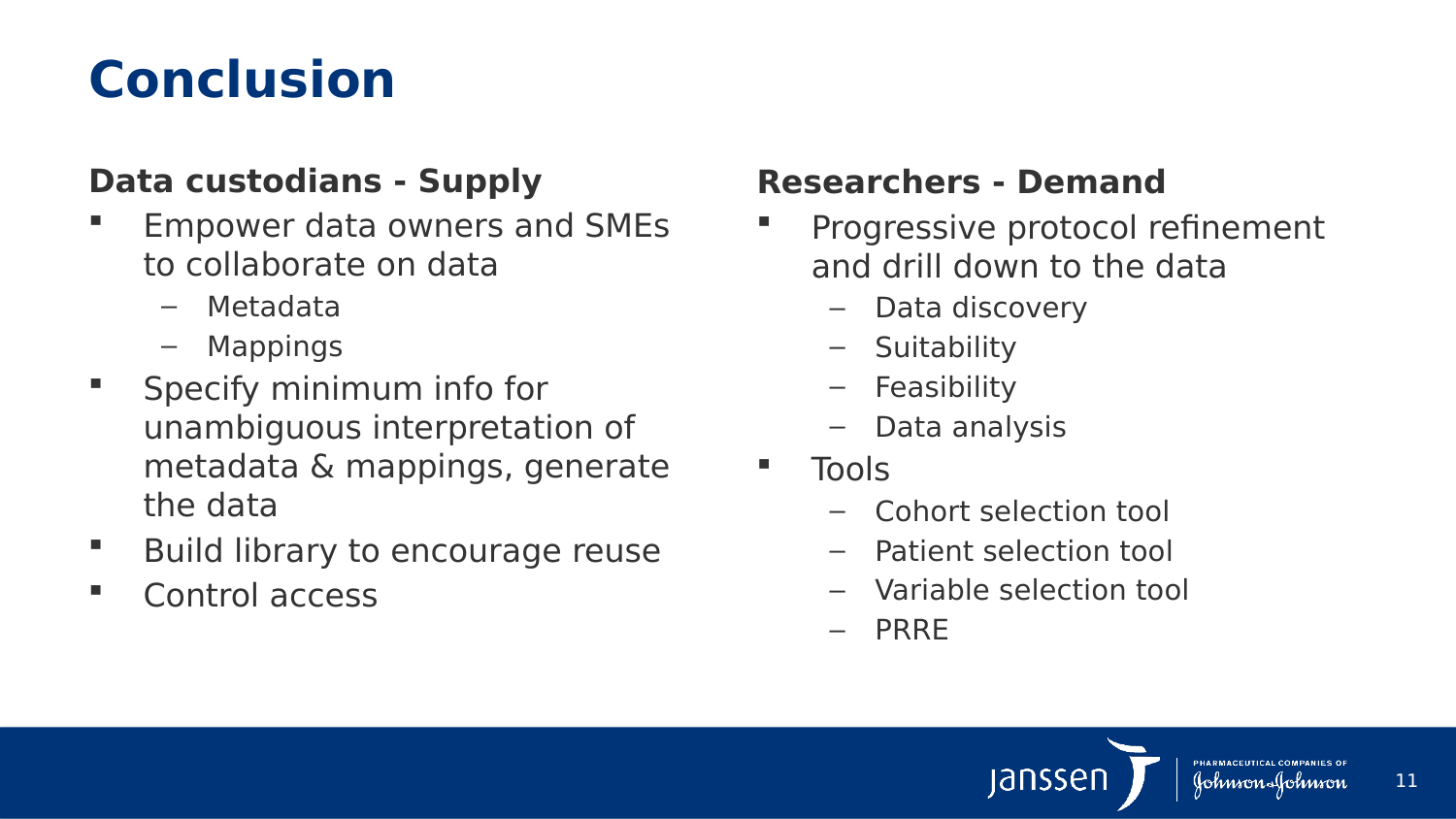

# Conclusion
Data custodians - Supply
Empower data owners and SMEs to collaborate on data
Metadata
Mappings
Specify minimum info for unambiguous interpretation of metadata & mappings, generate the data
Build library to encourage reuse
Control access
Researchers - Demand
Progressive protocol refinement and drill down to the data
Data discovery
Suitability
Feasibility
Data analysis
Tools
Cohort selection tool
Patient selection tool
Variable selection tool
PRRE
11